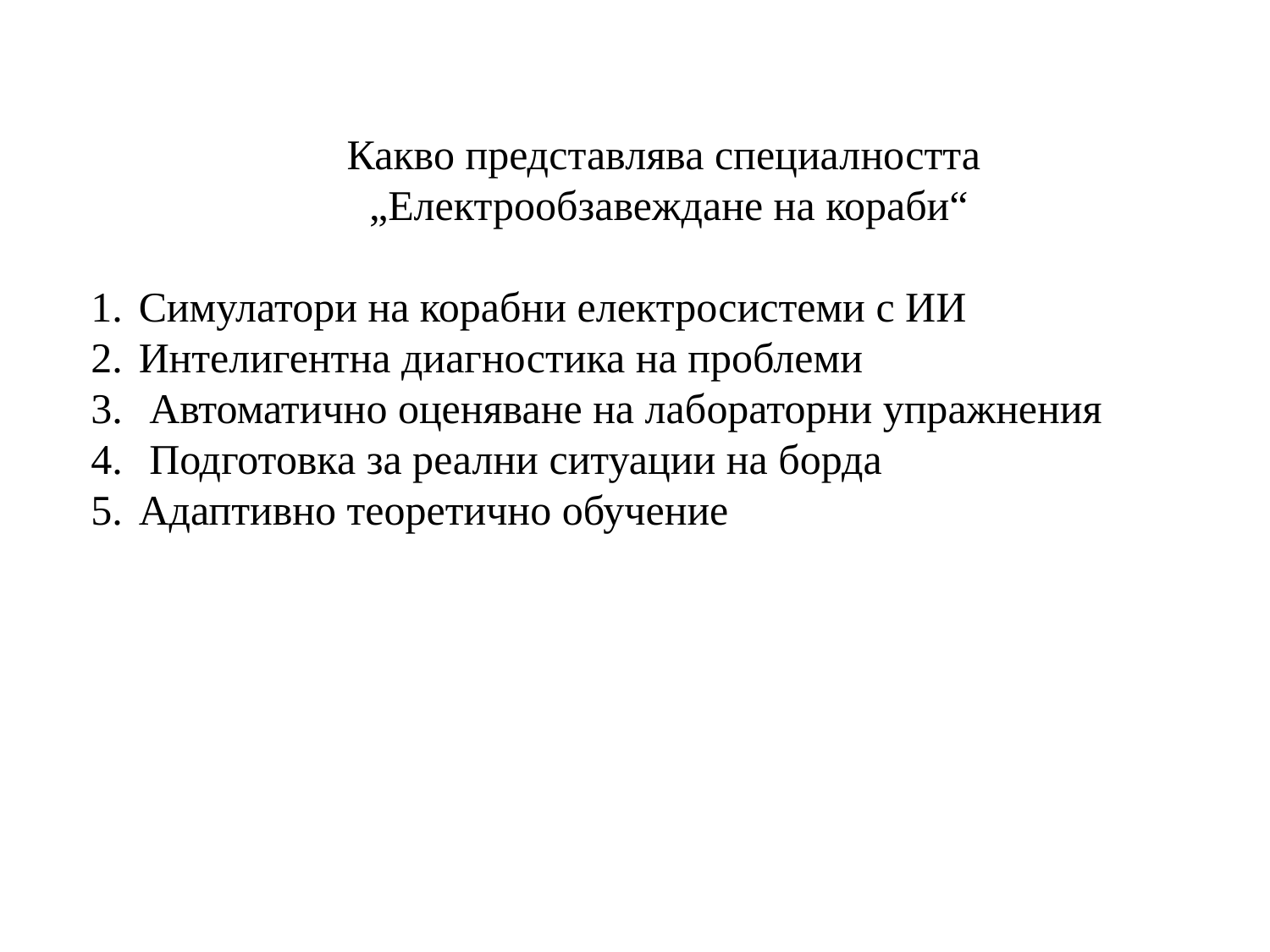

Какво представлява специалността
 „Електрообзавеждане на кораби“

Симулатори на корабни електросистеми с ИИ
Интелигентна диагностика на проблеми
 Автоматично оценяване на лабораторни упражнения
 Подготовка за реални ситуации на борда
Адаптивно теоретично обучение